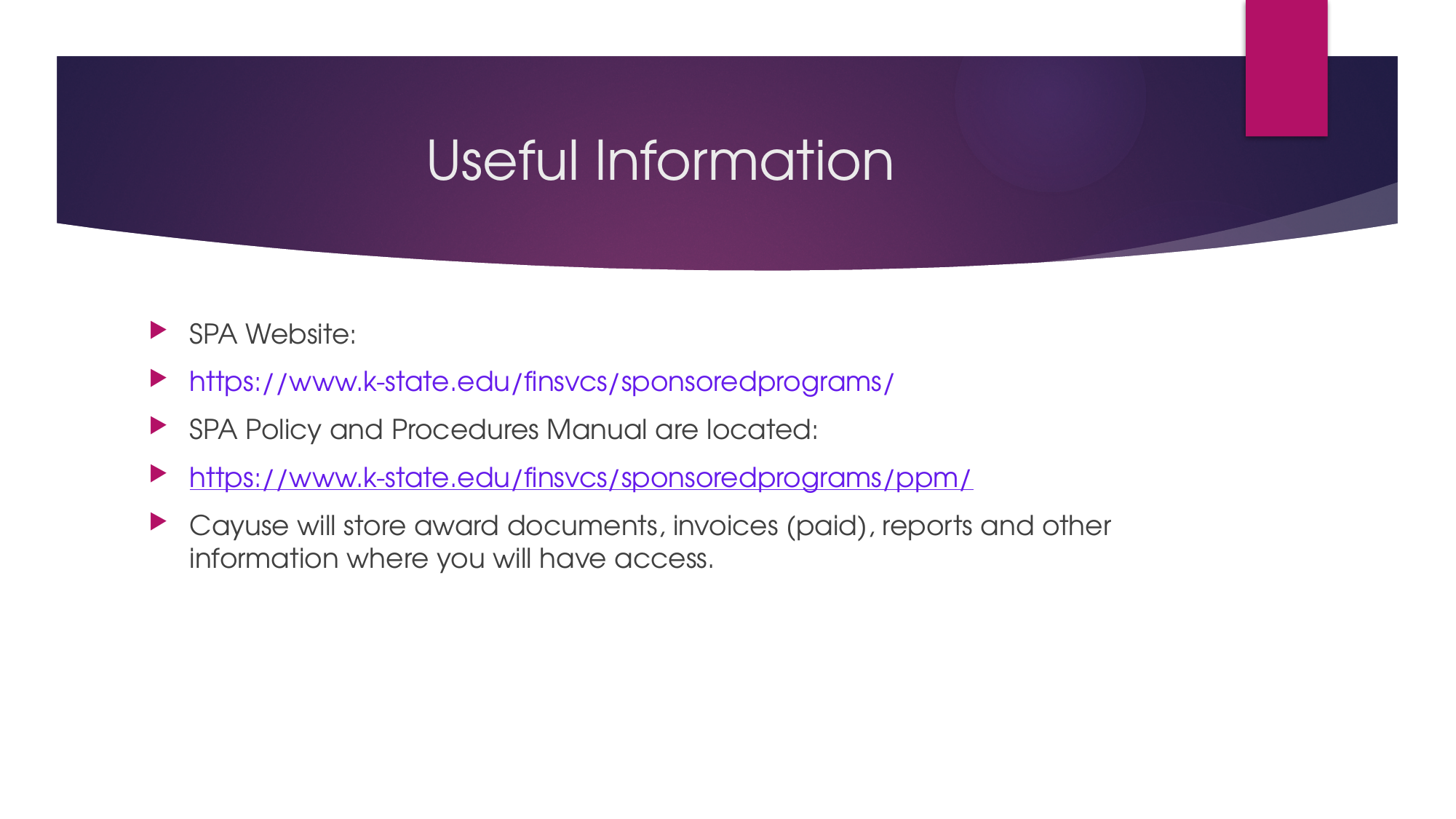

# Useful Information
SPA Website:
https://www.k-state.edu/finsvcs/sponsoredprograms/
SPA Policy and Procedures Manual are located:
https://www.k-state.edu/finsvcs/sponsoredprograms/ppm/
Cayuse will store award documents, invoices (paid), reports and other information where you will have access.